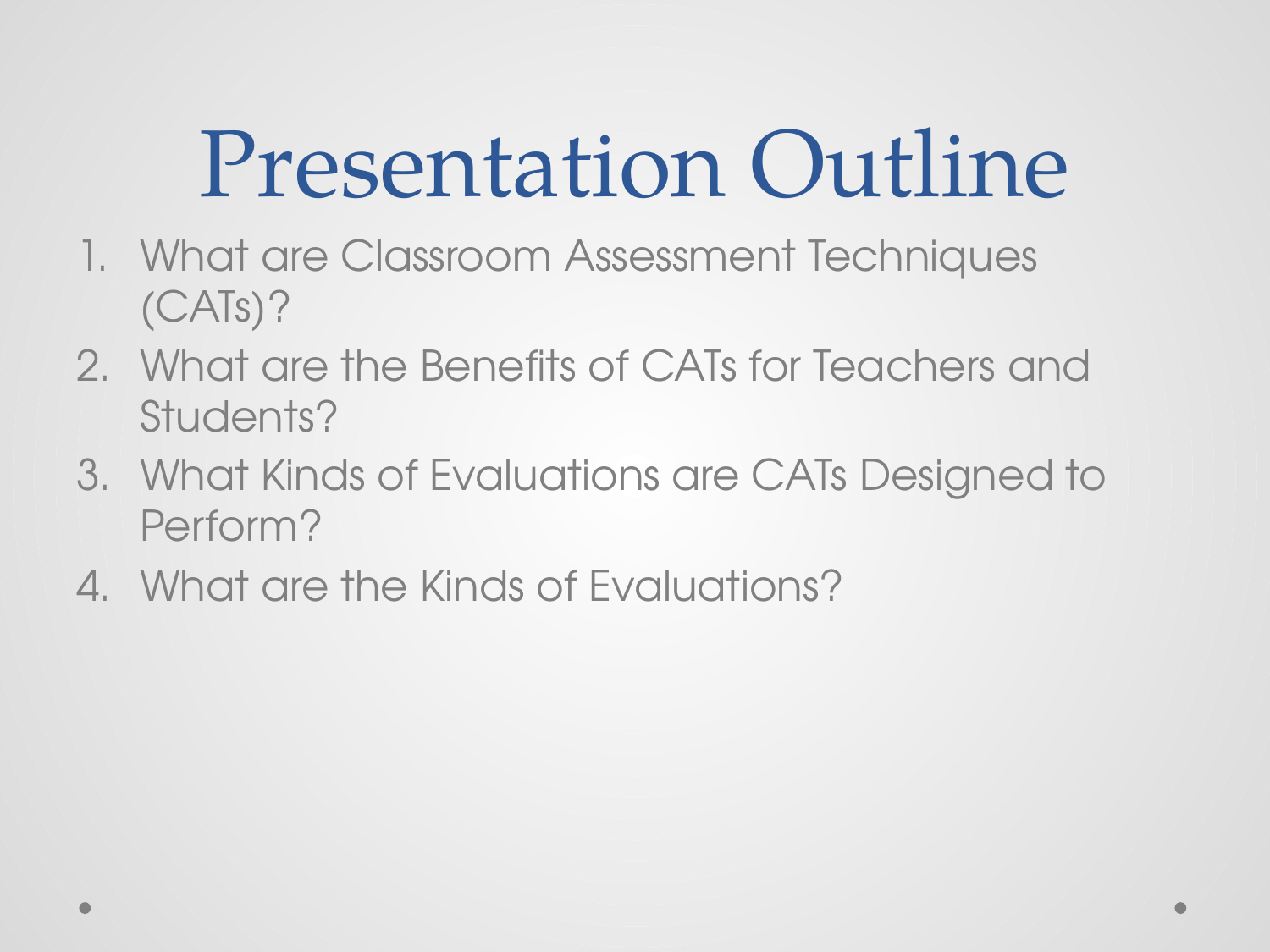

# Presentation Outline
What are Classroom Assessment Techniques (CATs)?
What are the Benefits of CATs for Teachers and Students?
What Kinds of Evaluations are CATs Designed to Perform?
What are the Kinds of Evaluations?